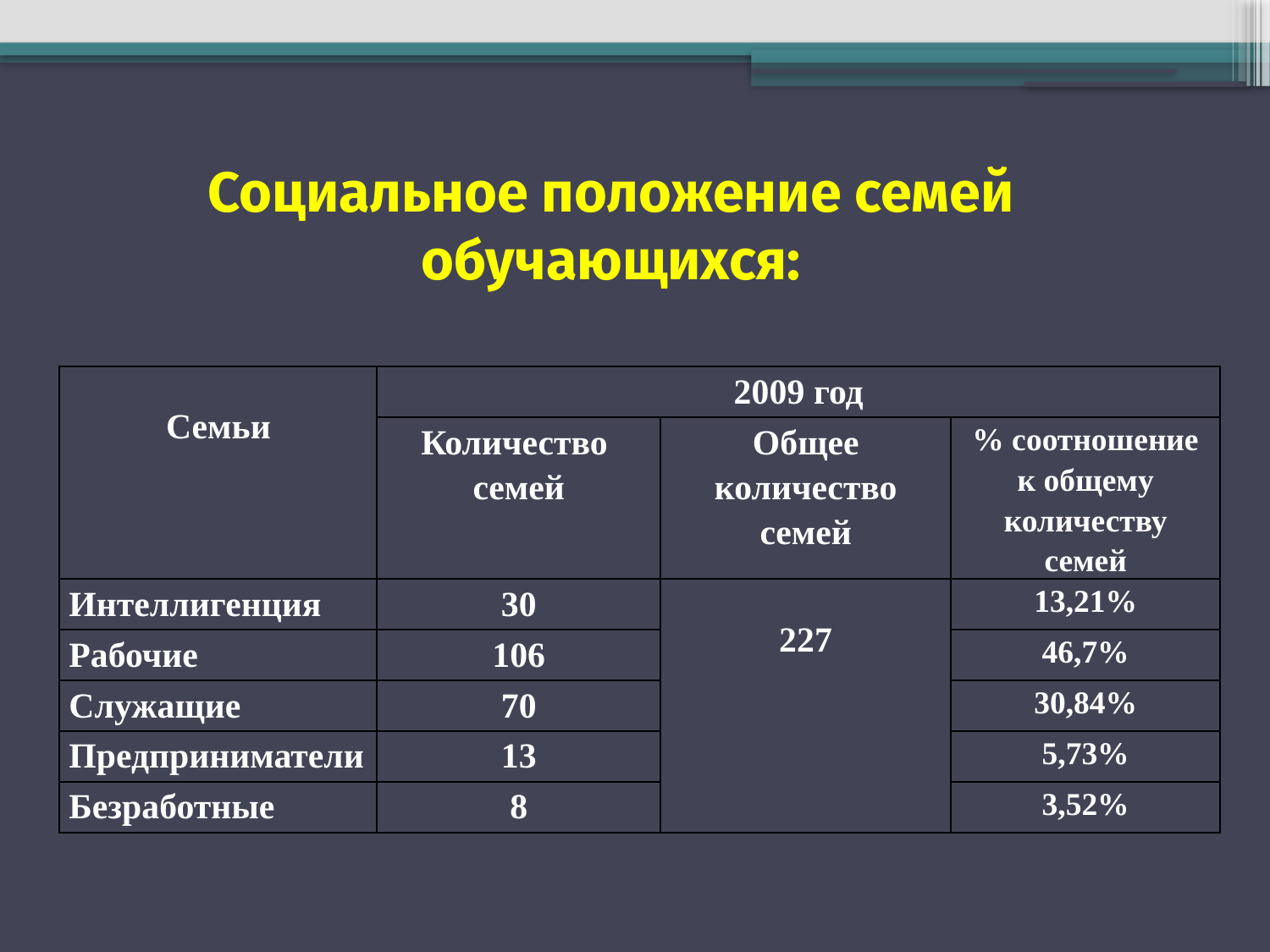

# Социальное положение семей обучающихся:
| Семьи | 2009 год |  |  |
| --- | --- | --- | --- |
|  | Количество семей | Общее количество семей | % соотношение к общему количеству семей |
| Интеллигенция | 30 | 227 | 13,21% |
| Рабочие | 106 |  | 46,7% |
| Служащие | 70 |  | 30,84% |
| Предприниматели | 13 |  | 5,73% |
| Безработные | 8 |  | 3,52% |